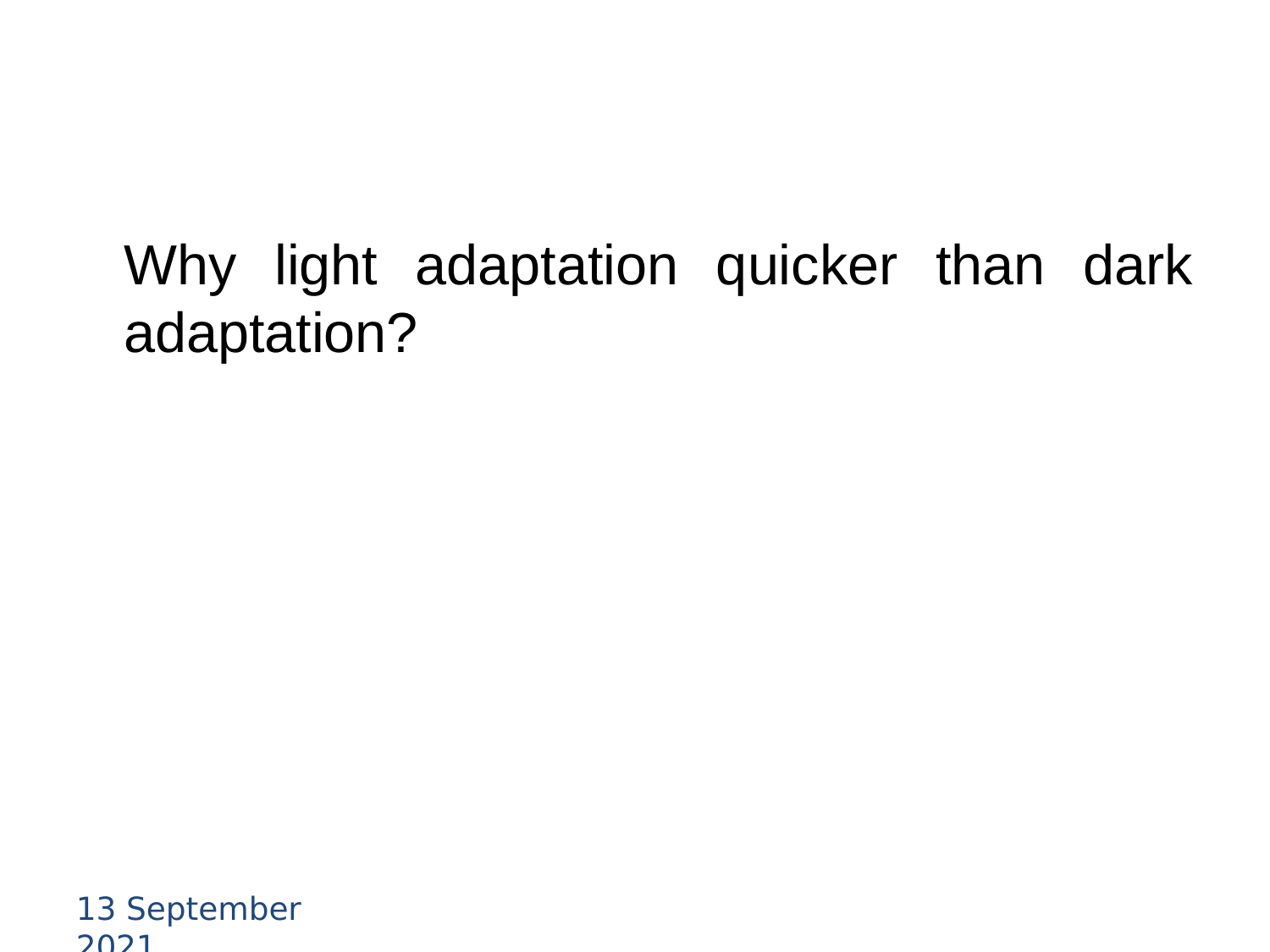

#
	Why light adaptation quicker than dark adaptation?
13 September 2021